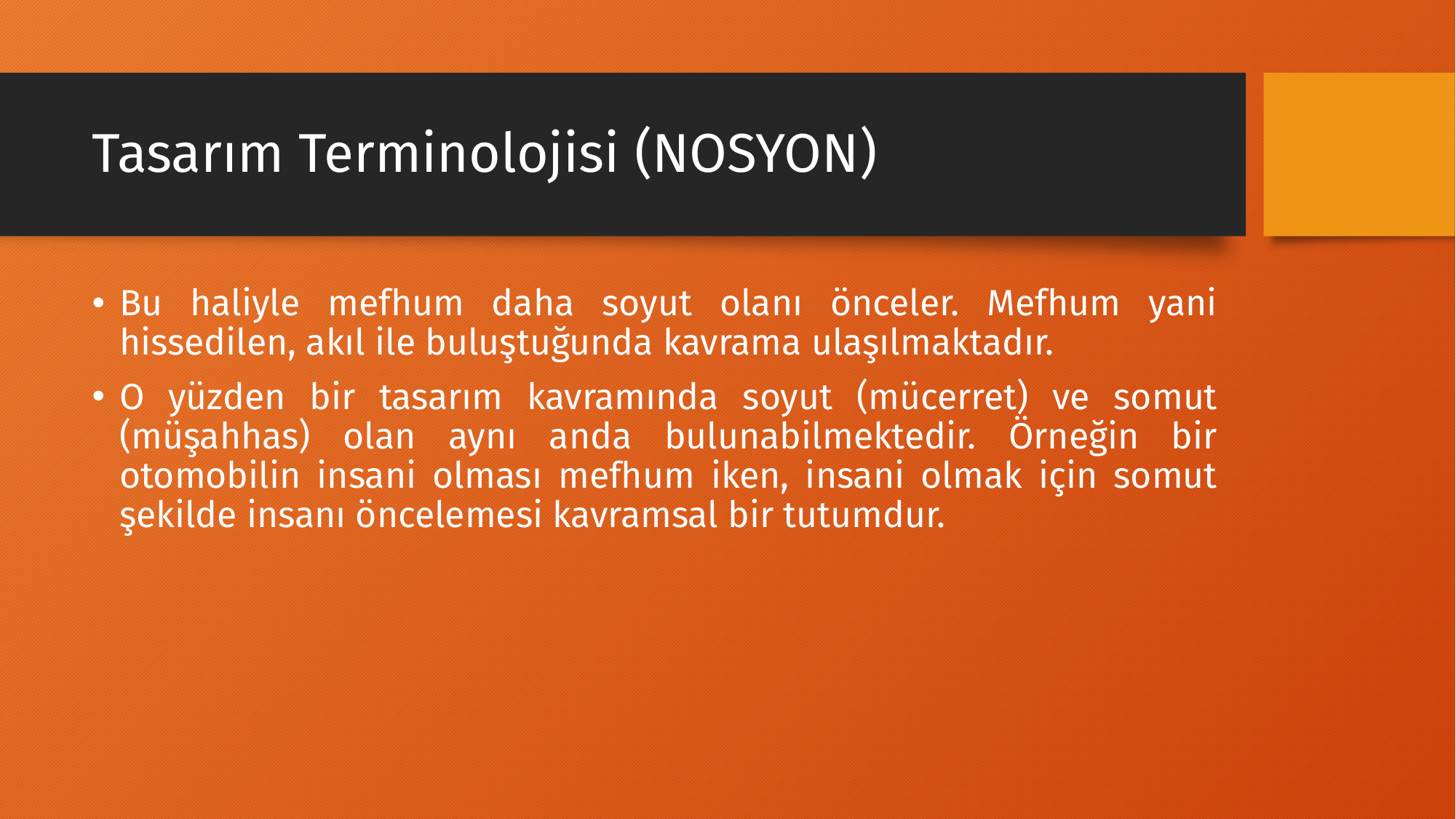

# Tasarım Terminolojisi (NOSYON)
Bu haliyle mefhum daha soyut olanı önceler. Mefhum yani hissedilen, akıl ile buluştuğunda kavrama ulaşılmaktadır.
O yüzden bir tasarım kavramında soyut (mücerret) ve somut (müşahhas) olan aynı anda bulunabilmektedir. Örneğin bir otomobilin insani olması mefhum iken, insani olmak için somut şekilde insanı öncelemesi kavramsal bir tutumdur.